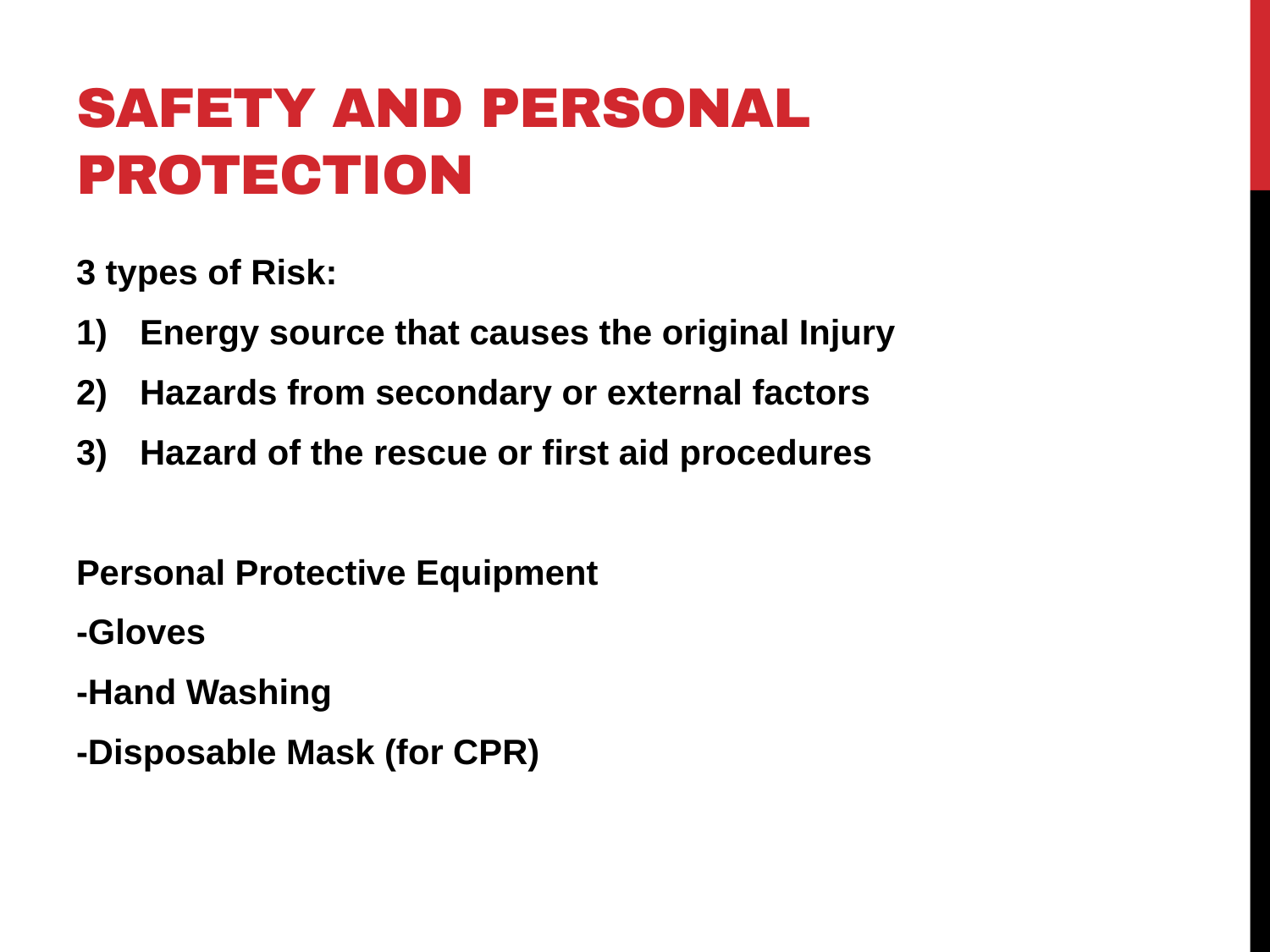

# Safety and Personal Protection
3 types of Risk:
Energy source that causes the original Injury
Hazards from secondary or external factors
Hazard of the rescue or first aid procedures

Personal Protective Equipment
-Gloves
-Hand Washing
-Disposable Mask (for CPR)